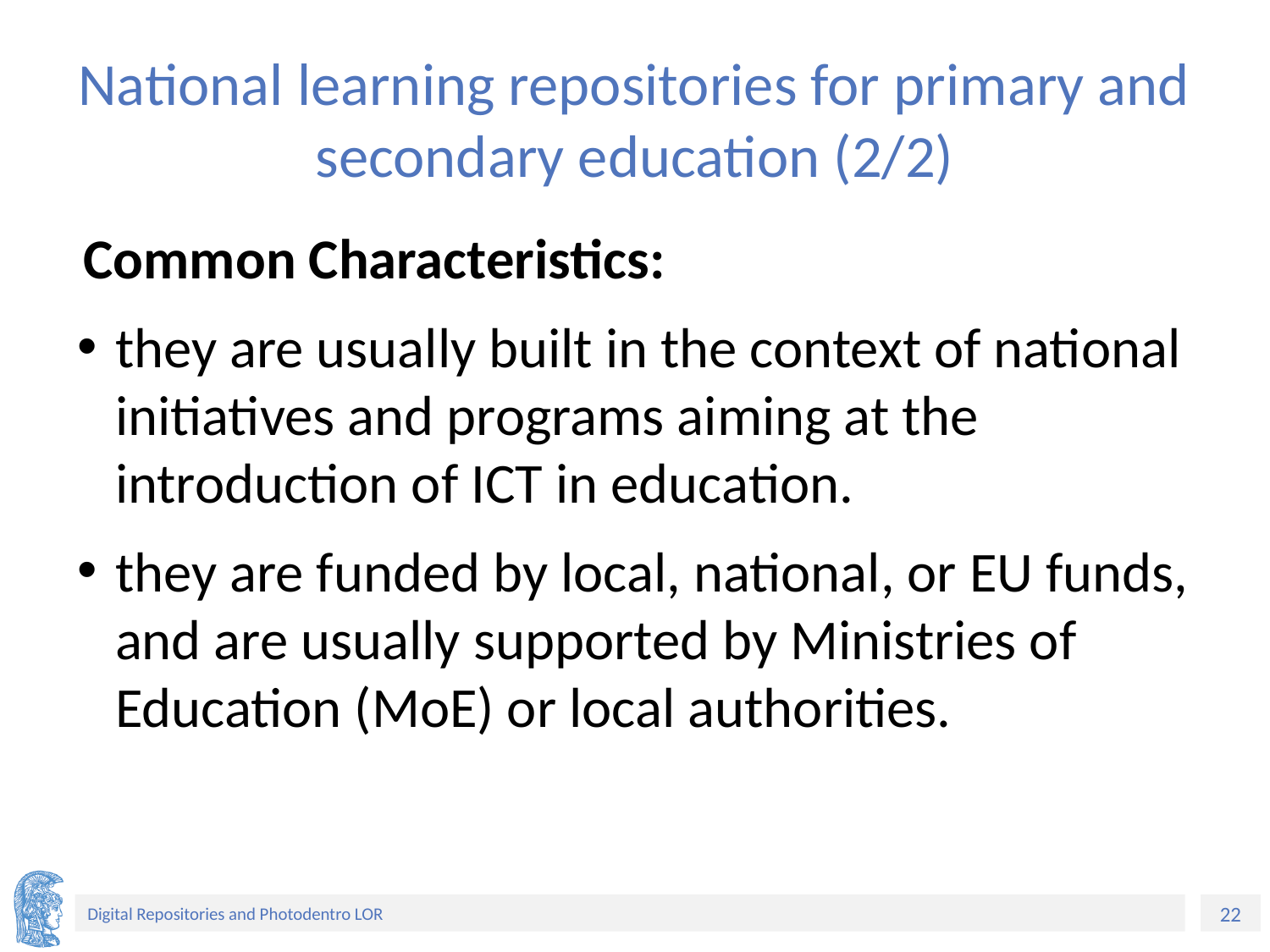

# National learning repositories for primary and secondary education (2/2)
Common Characteristics:
they are usually built in the context of national initiatives and programs aiming at the introduction of ICT in education.
they are funded by local, national, or EU funds, and are usually supported by Ministries of Education (MoE) or local authorities.